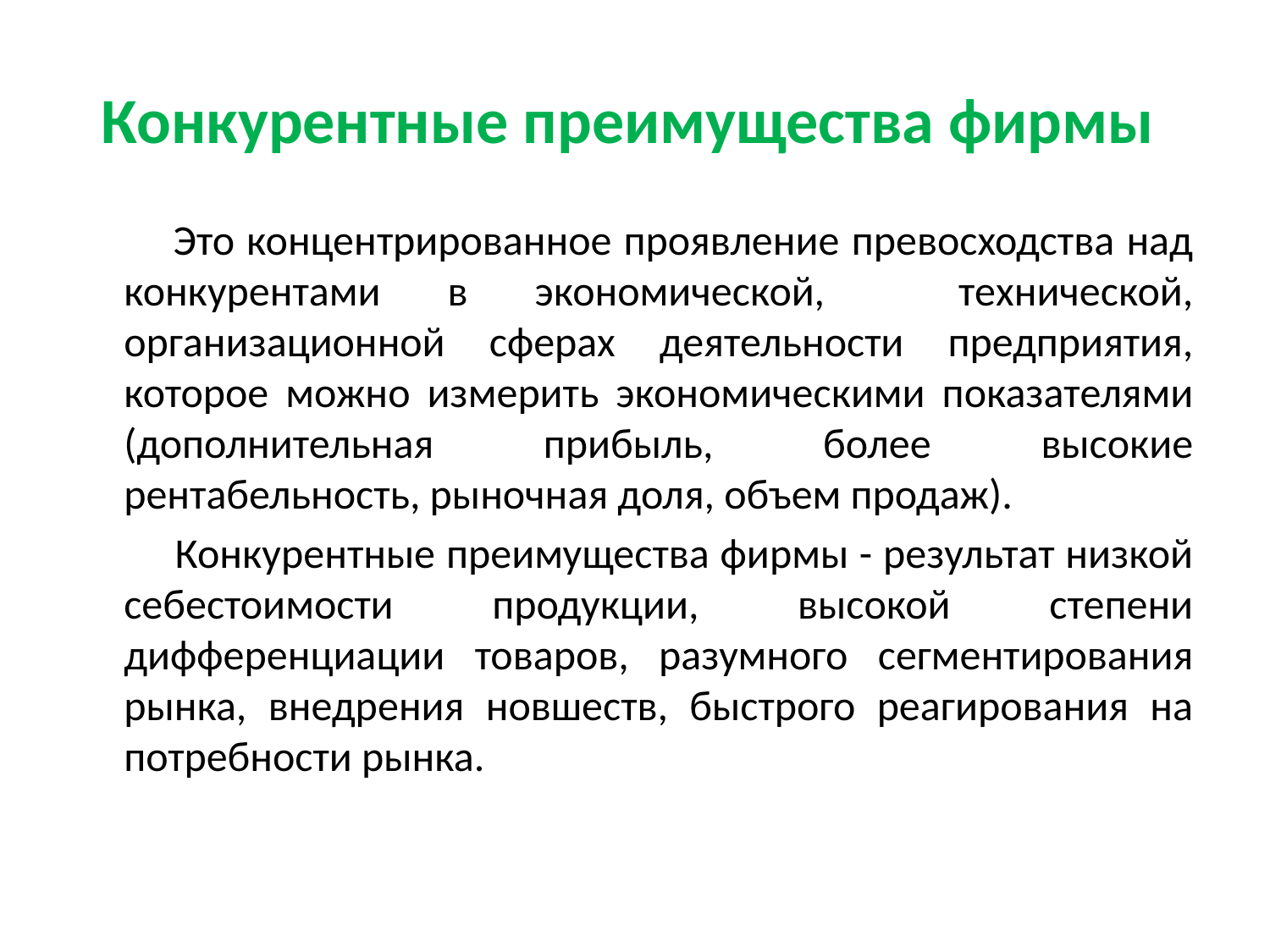

# Конкурентные преимущества фирмы
        Это концентрированное проявление превосходства над конкурентами в экономической,  технической, организационной сферах деятельности предприятия, которое можно измерить экономическими показателями (дополнительная прибыль, более высокие рентабельность, рыночная доля, объем продаж).
         Конкурентные преимущества фирмы - результат низкой себестоимости продукции, высокой степени дифференциации товаров, разумного сегментирования рынка, внедрения новшеств, быстрого реагирования на потребности рынка.